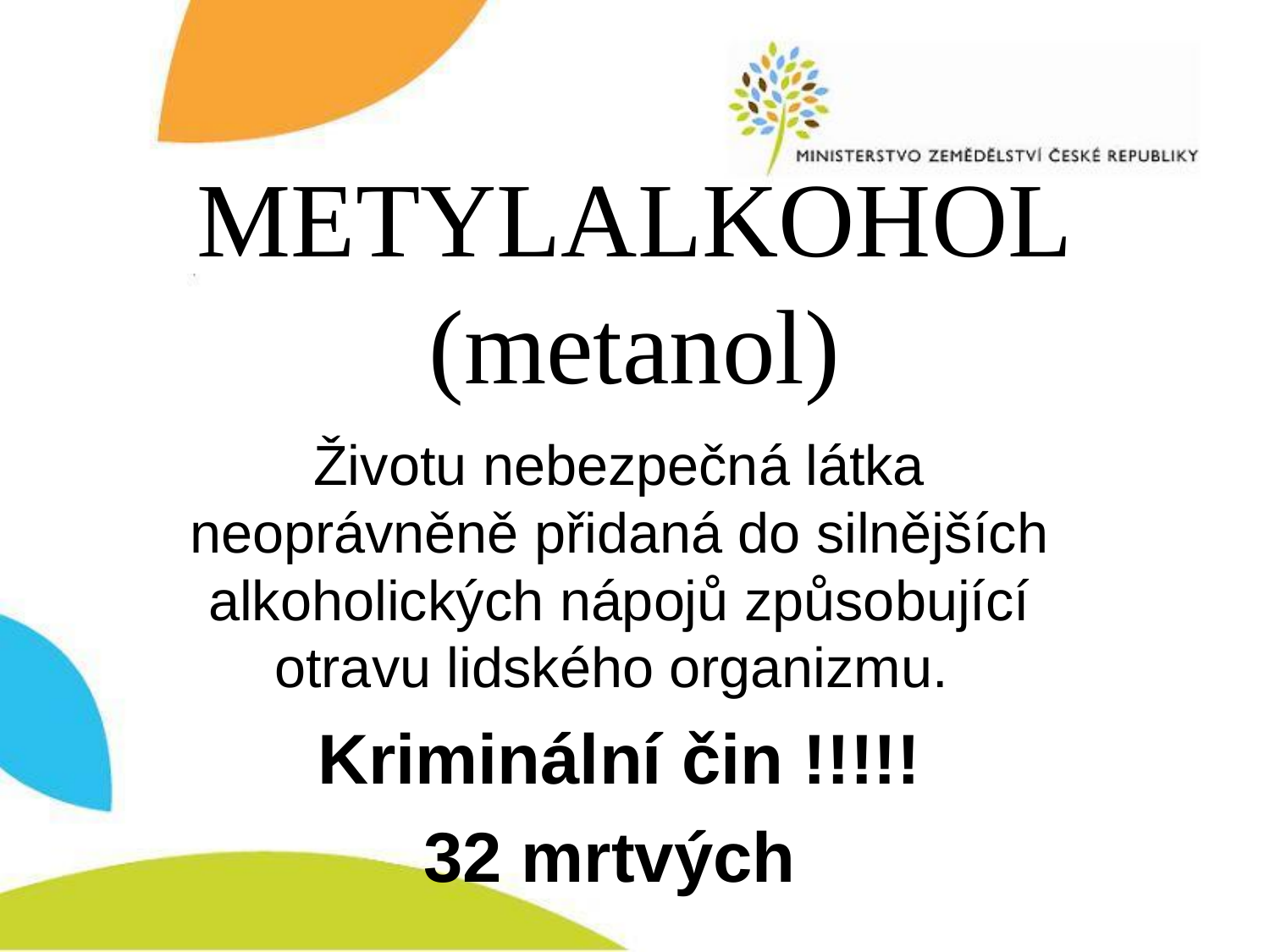

# METYLALKOHOL (metanol)
Životu nebezpečná látka neoprávněně přidaná do silnějších alkoholických nápojů způsobující otravu lidského organizmu.
Kriminální čin !!!!!
32 mrtvých